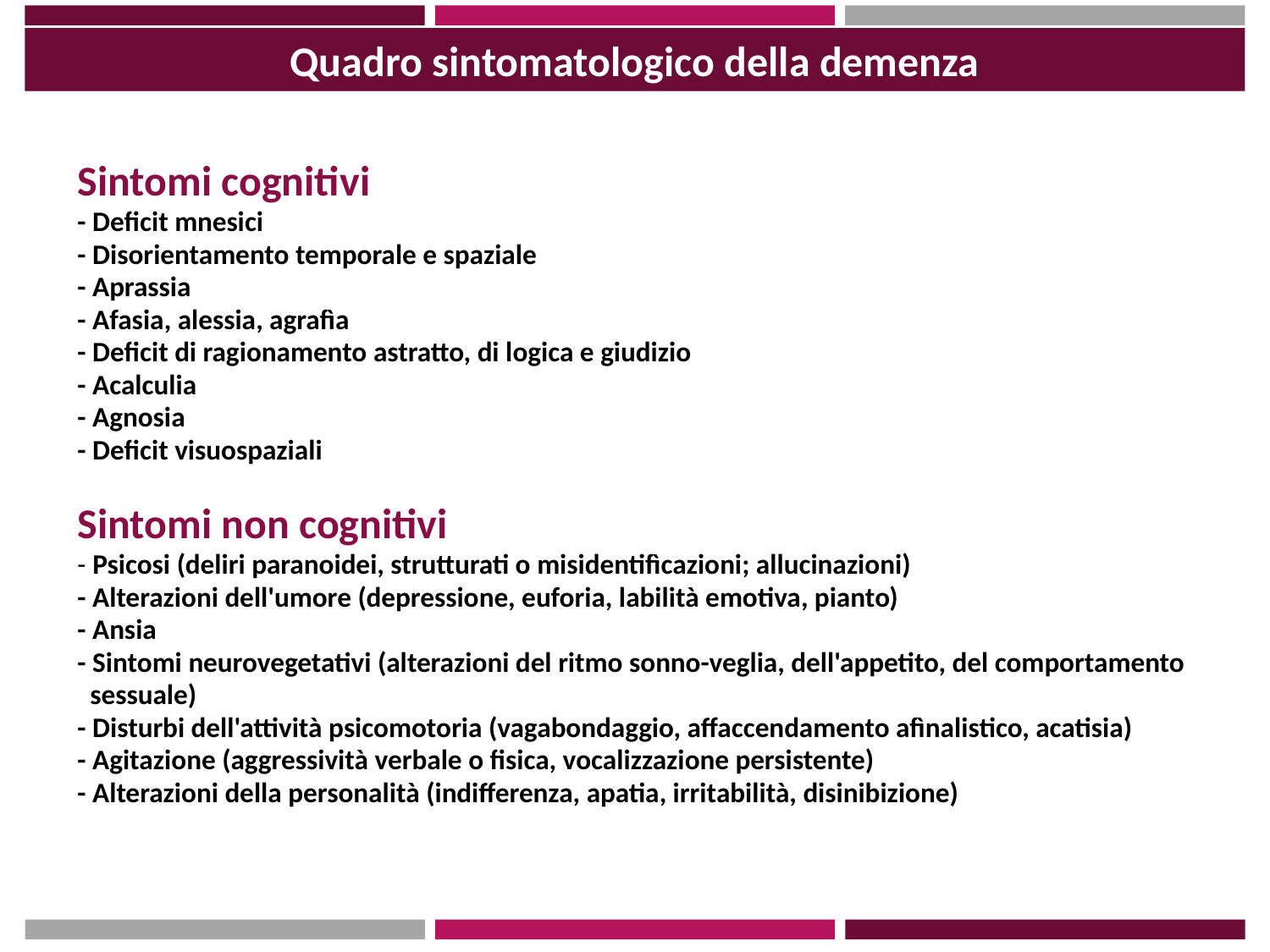

Quadro sintomatologico della demenza
Sintomi cognitivi
- Deficit mnesici
- Disorientamento temporale e spaziale
- Aprassia
- Afasia, alessia, agrafìa
- Deficit di ragionamento astratto, di logica e giudizio
- Acalculia
- Agnosia
- Deficit visuospaziali

Sintomi non cognitivi
- Psicosi (deliri paranoidei, strutturati o misidentifìcazioni; allucinazioni)
- Alterazioni dell'umore (depressione, euforia, labilità emotiva, pianto)
- Ansia
- Sintomi neurovegetativi (alterazioni del ritmo sonno-veglia, dell'appetito, del comportamento
  sessuale)
- Disturbi dell'attività psicomotoria (vagabondaggio, affaccendamento afìnalistico, acatisia)
- Agitazione (aggressività verbale o fisica, vocalizzazione persistente)
- Alterazioni della personalità (indifferenza, apatia, irritabilità, disinibizione)